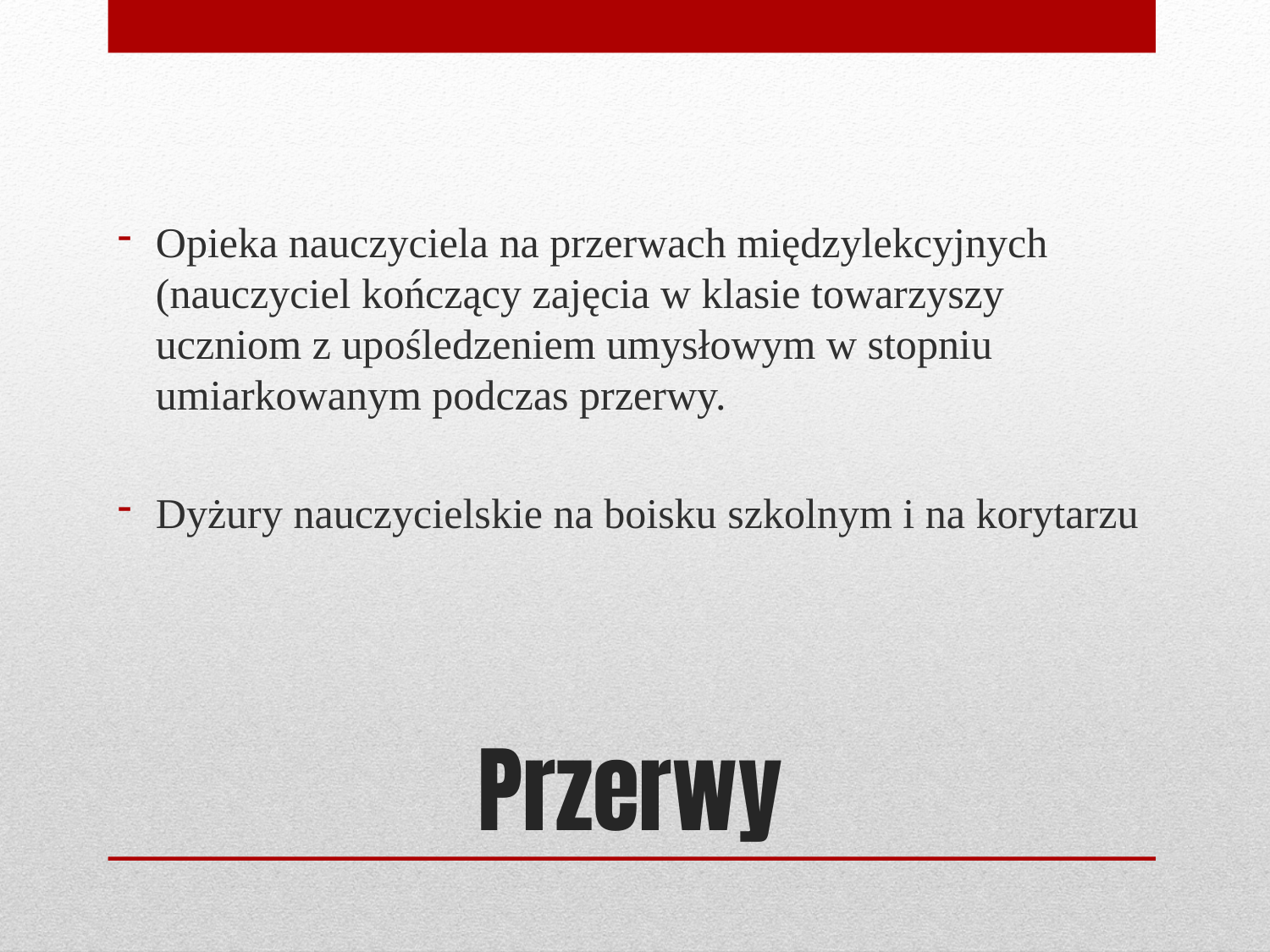

Opieka nauczyciela na przerwach międzylekcyjnych (nauczyciel kończący zajęcia w klasie towarzyszy uczniom z upośledzeniem umysłowym w stopniu umiarkowanym podczas przerwy.

Dyżury nauczycielskie na boisku szkolnym i na korytarzu

# Przerwy